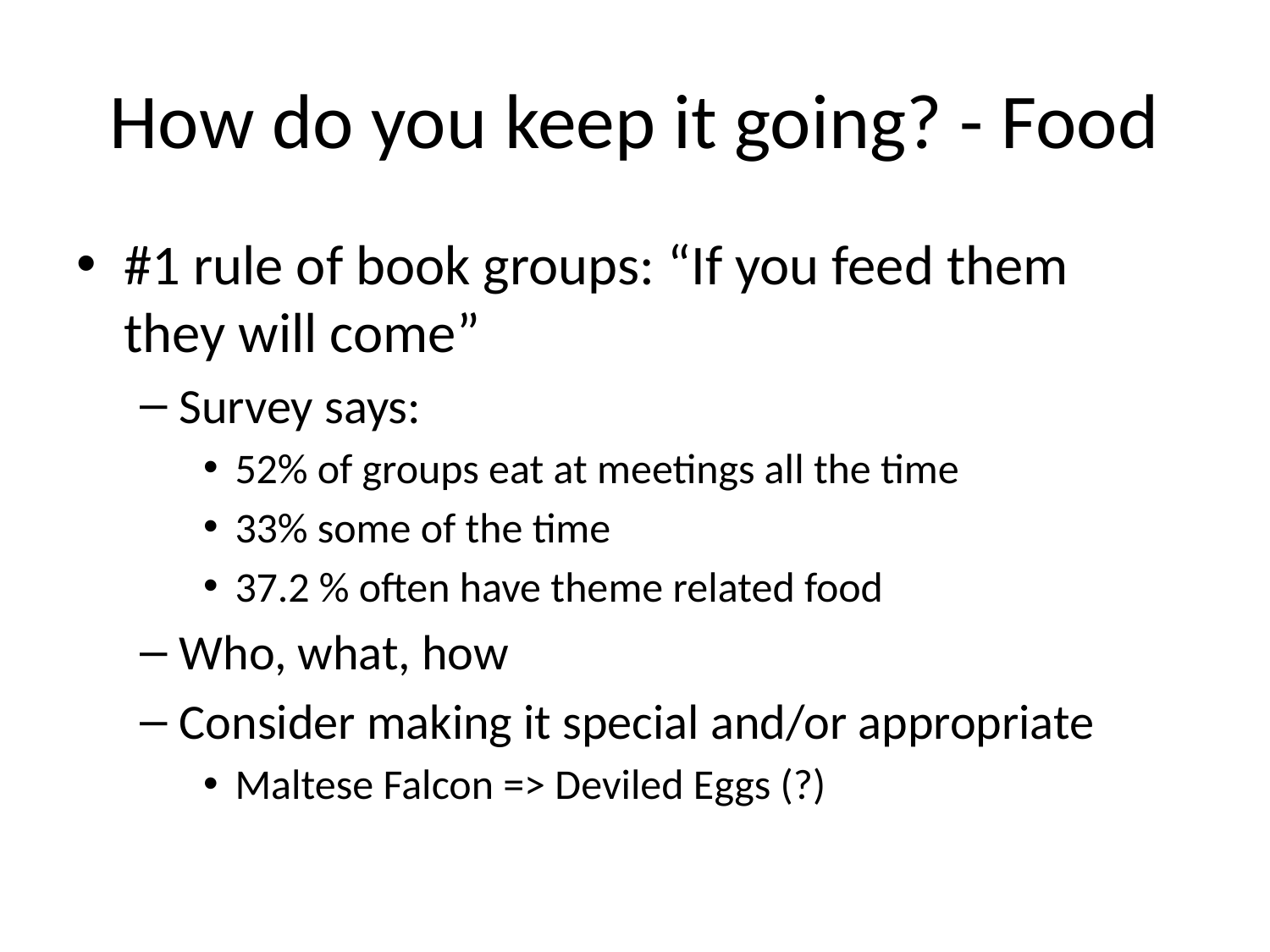

# How do you keep it going? - Food
#1 rule of book groups: “If you feed them they will come”
Survey says:
52% of groups eat at meetings all the time
33% some of the time
37.2 % often have theme related food
Who, what, how
Consider making it special and/or appropriate
Maltese Falcon => Deviled Eggs (?)